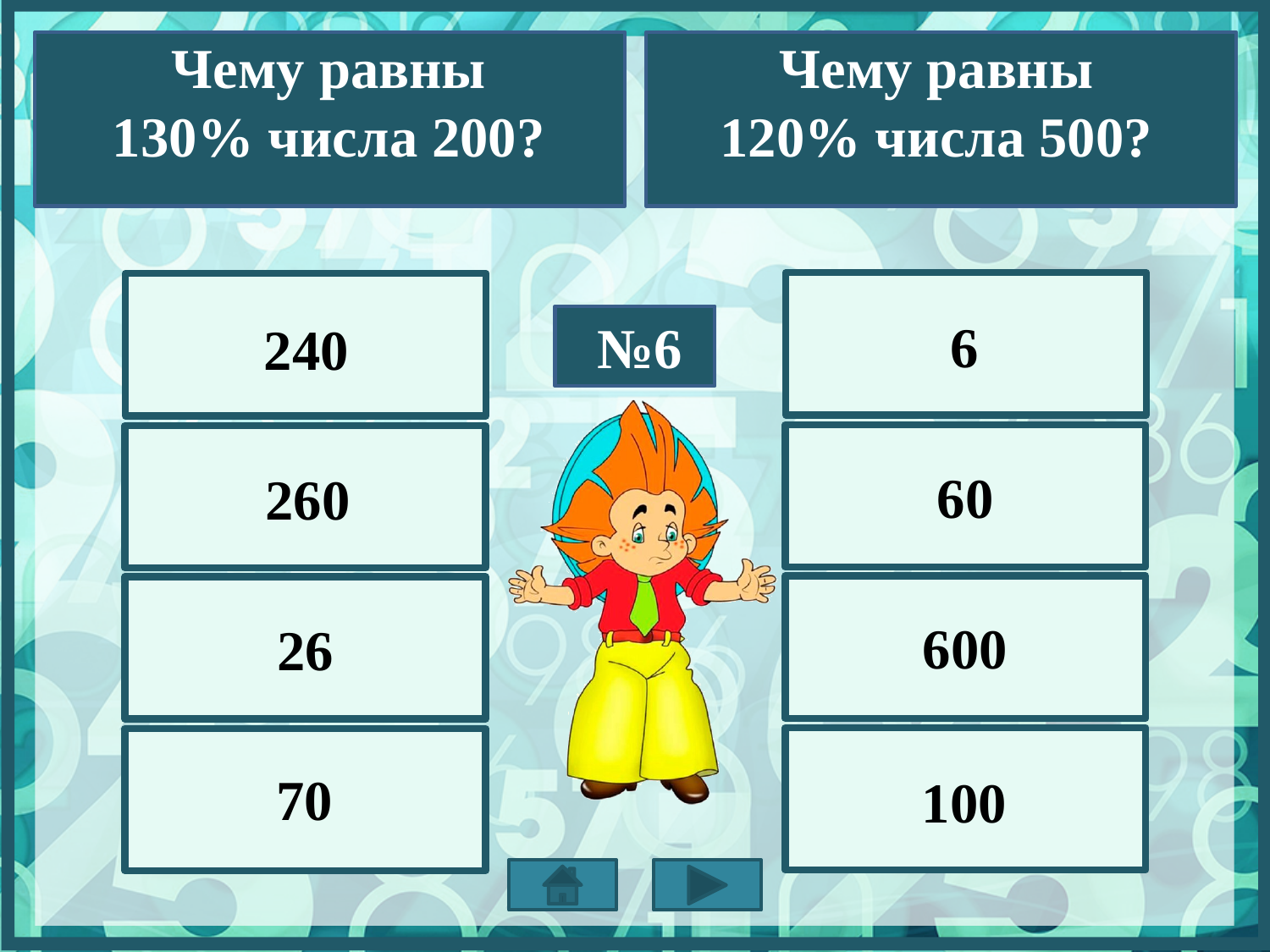

Чему равны
130% числа 200?
Чему равны
120% числа 500?
6
240
№6
260
60
600
26
70
100